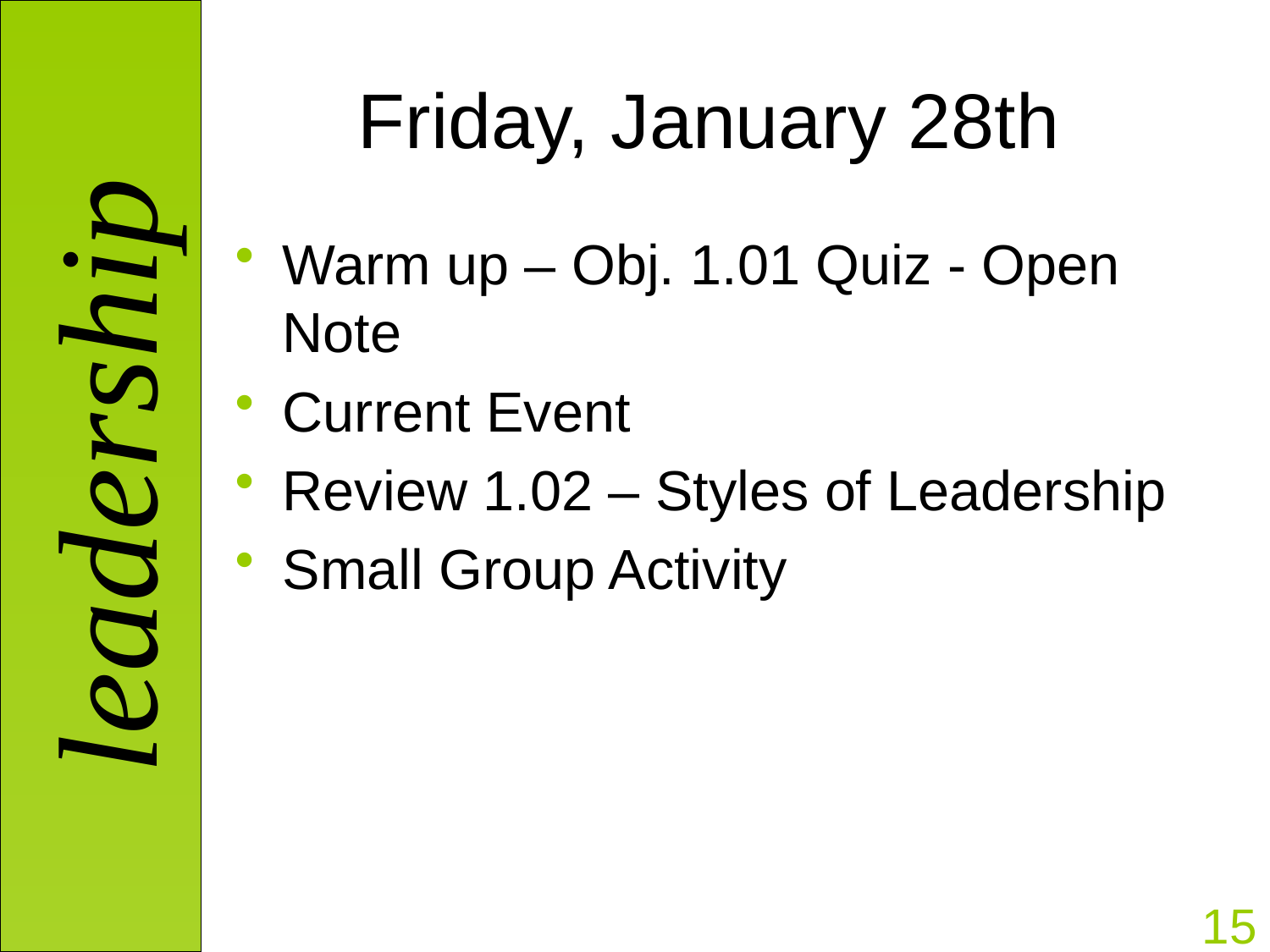

# Friday, January 28th
Warm up – Obj. 1.01 Quiz - Open Note
Current Event
Review 1.02 – Styles of Leadership
Small Group Activity

15